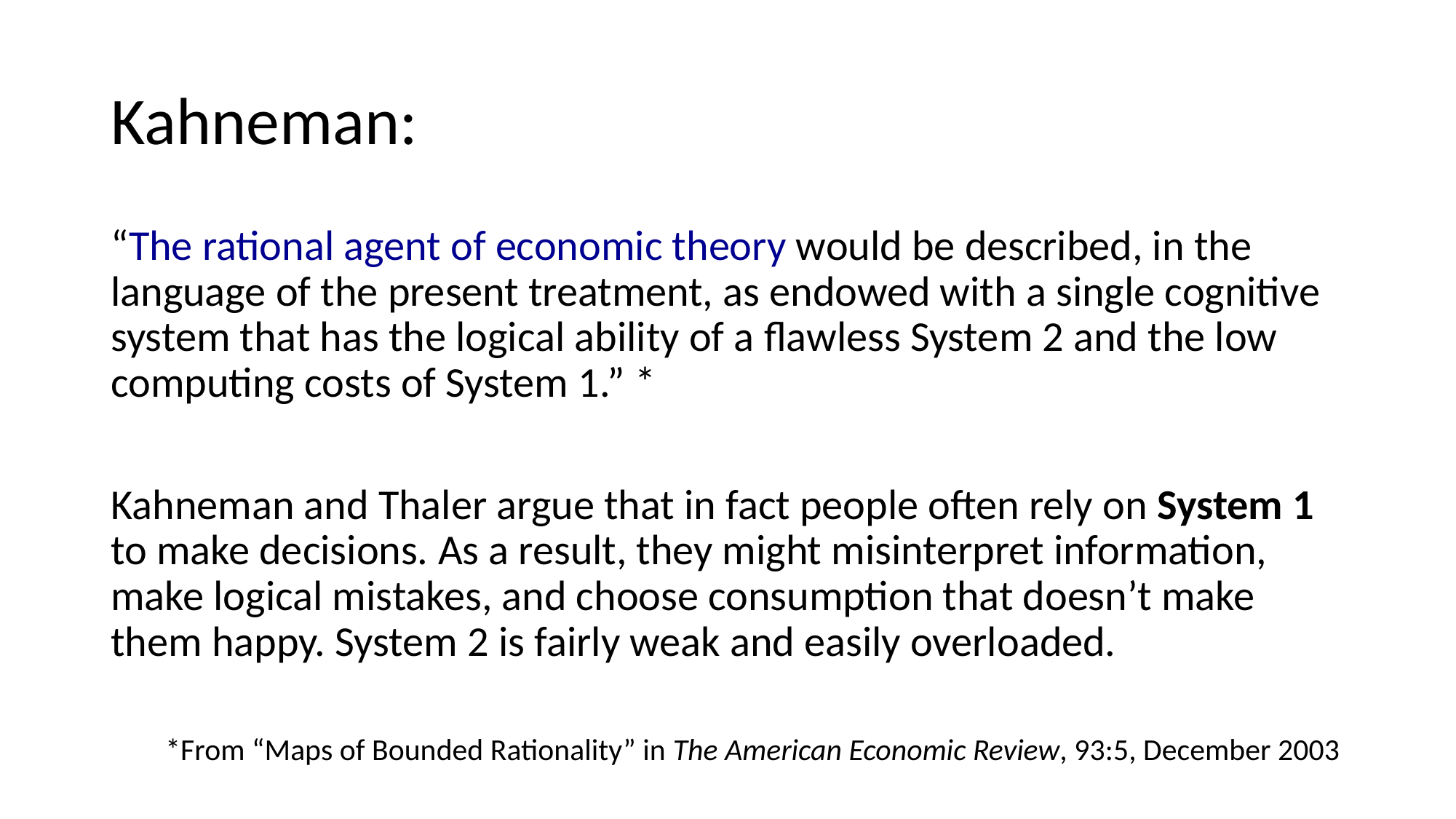

# Kahneman:
“The rational agent of economic theory would be described, in the language of the present treatment, as endowed with a single cognitive system that has the logical ability of a flawless System 2 and the low computing costs of System 1.” *

Kahneman and Thaler argue that in fact people often rely on System 1 to make decisions. As a result, they might misinterpret information, make logical mistakes, and choose consumption that doesn’t make them happy. System 2 is fairly weak and easily overloaded.

*From “Maps of Bounded Rationality” in The American Economic Review, 93:5, December 2003